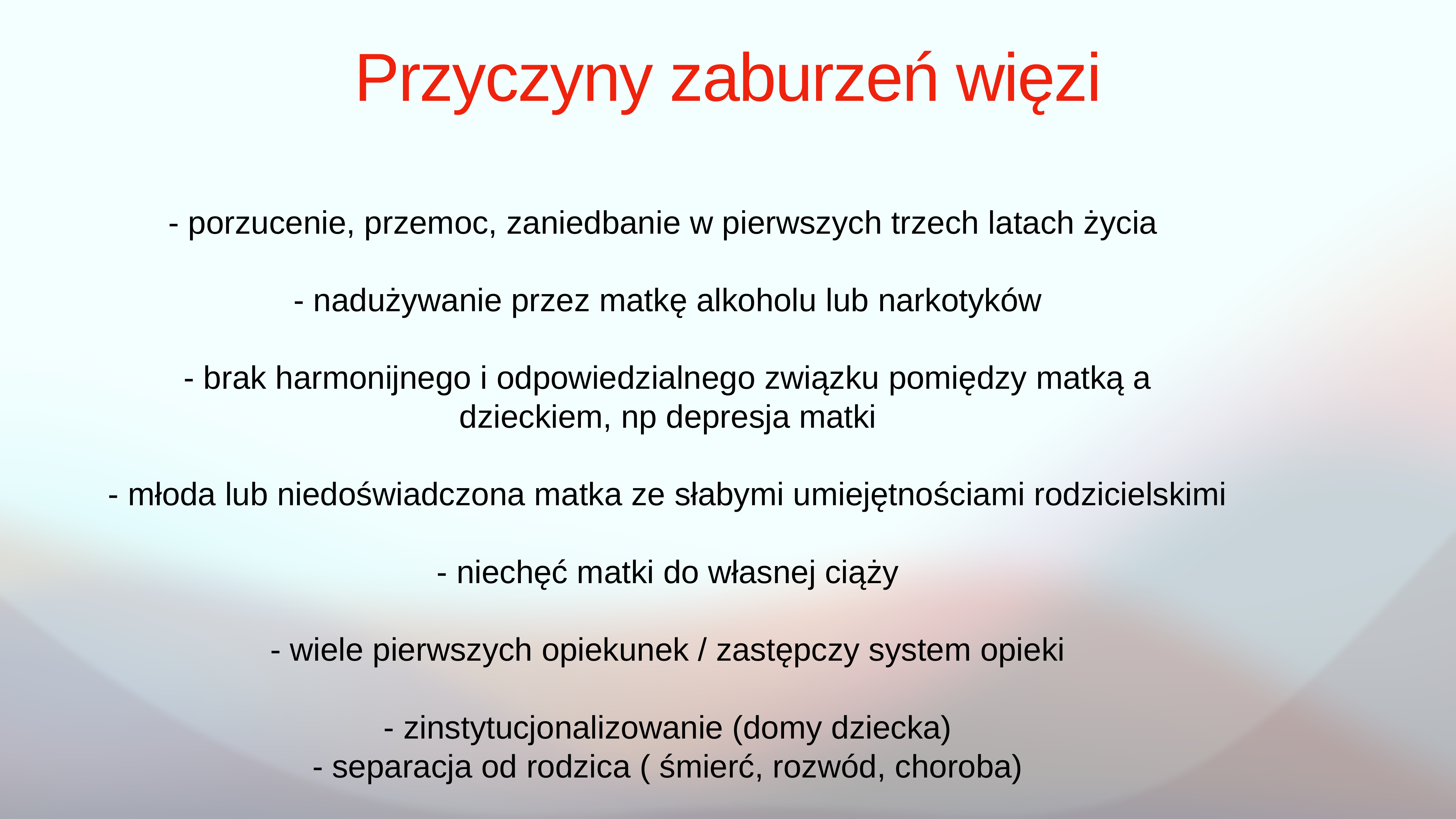

# Przyczyny zaburzeń więzi
- porzucenie, przemoc, zaniedbanie w pierwszych trzech latach życia
- nadużywanie przez matkę alkoholu lub narkotyków
 
- brak harmonijnego i odpowiedzialnego związku pomiędzy matką a dzieckiem, np depresja matki
 
- młoda lub niedoświadczona matka ze słabymi umiejętnościami rodzicielskimi
 
- niechęć matki do własnej ciąży
 
- wiele pierwszych opiekunek / zastępczy system opieki
 
- zinstytucjonalizowanie (domy dziecka)
- separacja od rodzica ( śmierć, rozwód, choroba)